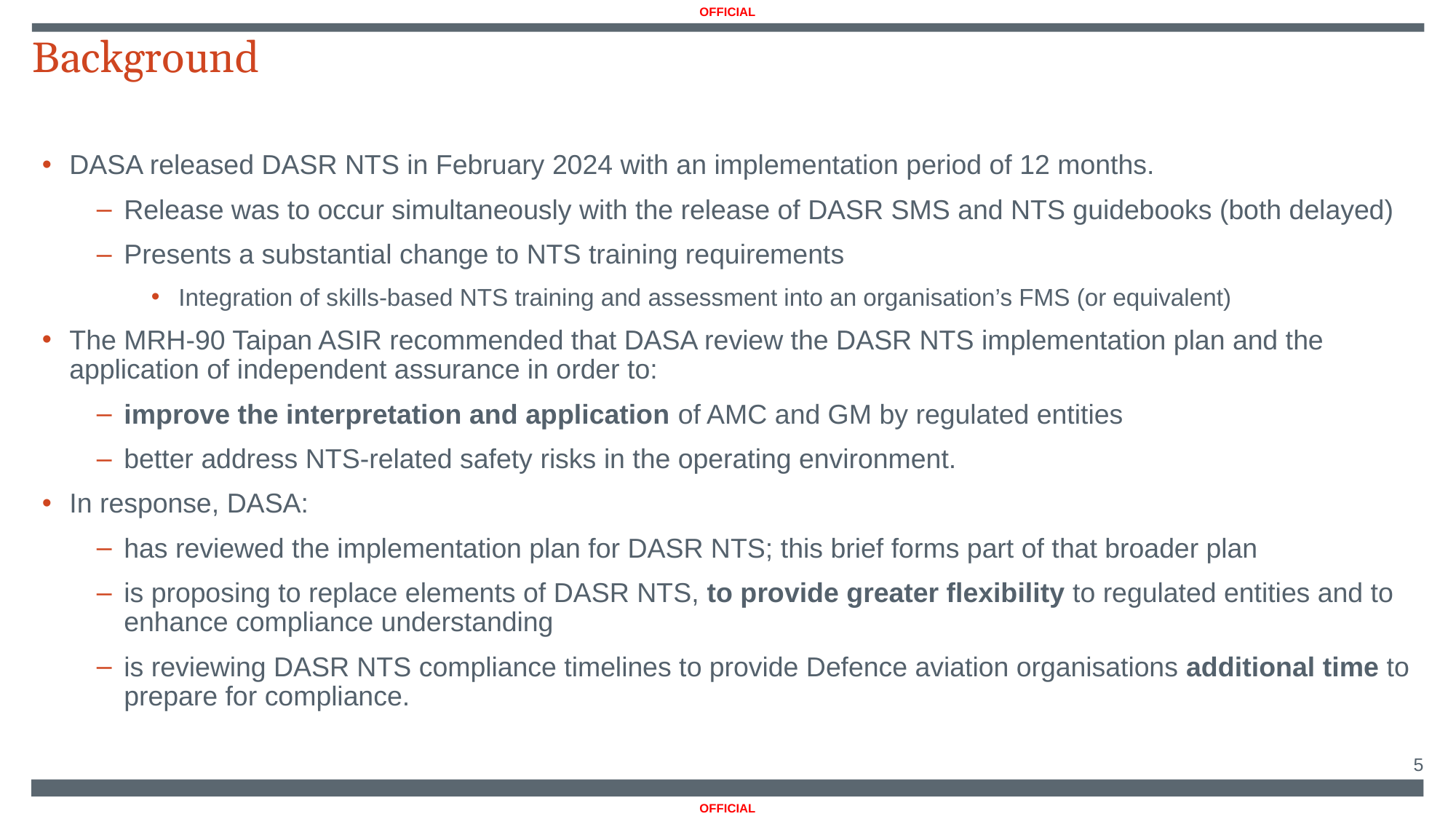

Background
DASA released DASR NTS in February 2024 with an implementation period of 12 months.
Release was to occur simultaneously with the release of DASR SMS and NTS guidebooks (both delayed)
Presents a substantial change to NTS training requirements
Integration of skills-based NTS training and assessment into an organisation’s FMS (or equivalent)
The MRH-90 Taipan ASIR recommended that DASA review the DASR NTS implementation plan and the application of independent assurance in order to:
improve the interpretation and application of AMC and GM by regulated entities
better address NTS-related safety risks in the operating environment.
In response, DASA:
has reviewed the implementation plan for DASR NTS; this brief forms part of that broader plan
is proposing to replace elements of DASR NTS, to provide greater flexibility to regulated entities and to enhance compliance understanding
is reviewing DASR NTS compliance timelines to provide Defence aviation organisations additional time to prepare for compliance.

5